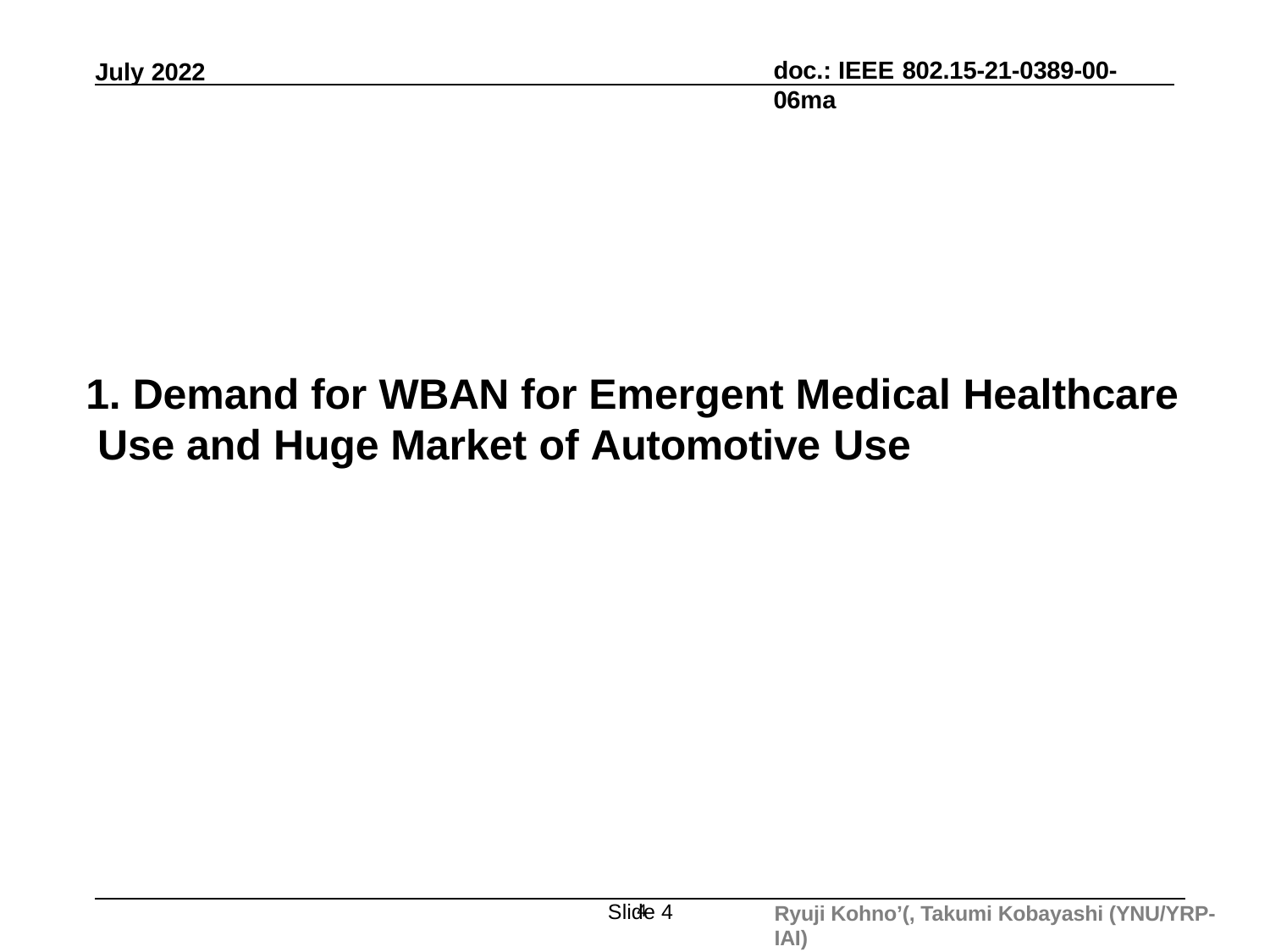

doc.: IEEE 802.15-21-0389-00-06ma
July 2022

1. Demand for WBAN for Emergent Medical Healthcare  Use and Huge Market of Automotive Use
Slide 4
4

Ryuji Kohno’(, Takumi Kobayashi (YNU/YRP-IAI)